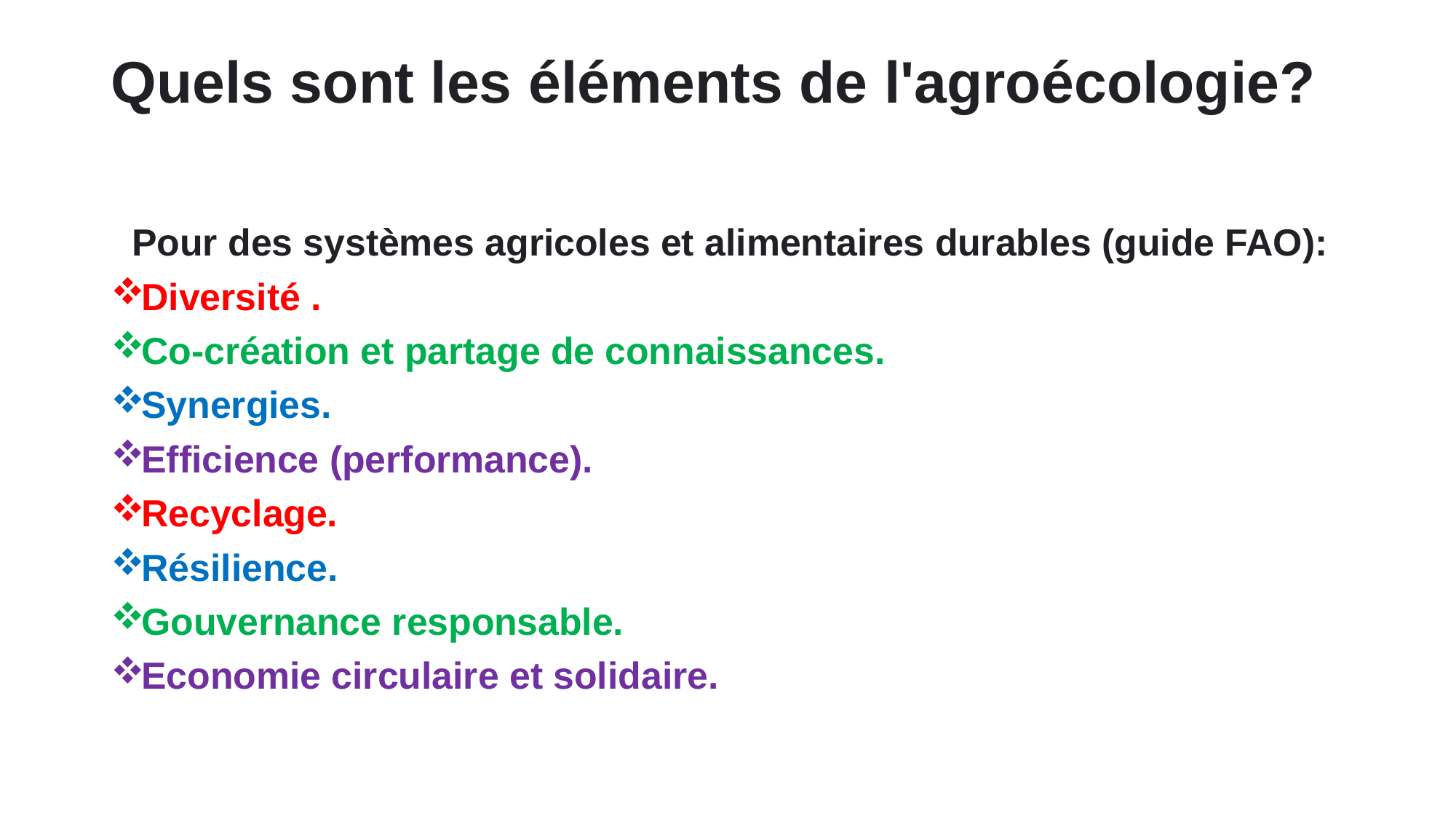

# Quels sont les éléments de l'agroécologie?
  Pour des systèmes agricoles et alimentaires durables (guide FAO):
Diversité .
Co-création et partage de connaissances.
Synergies.
Efficience (performance).
Recyclage.
Résilience.
Gouvernance responsable.
Economie circulaire et solidaire.